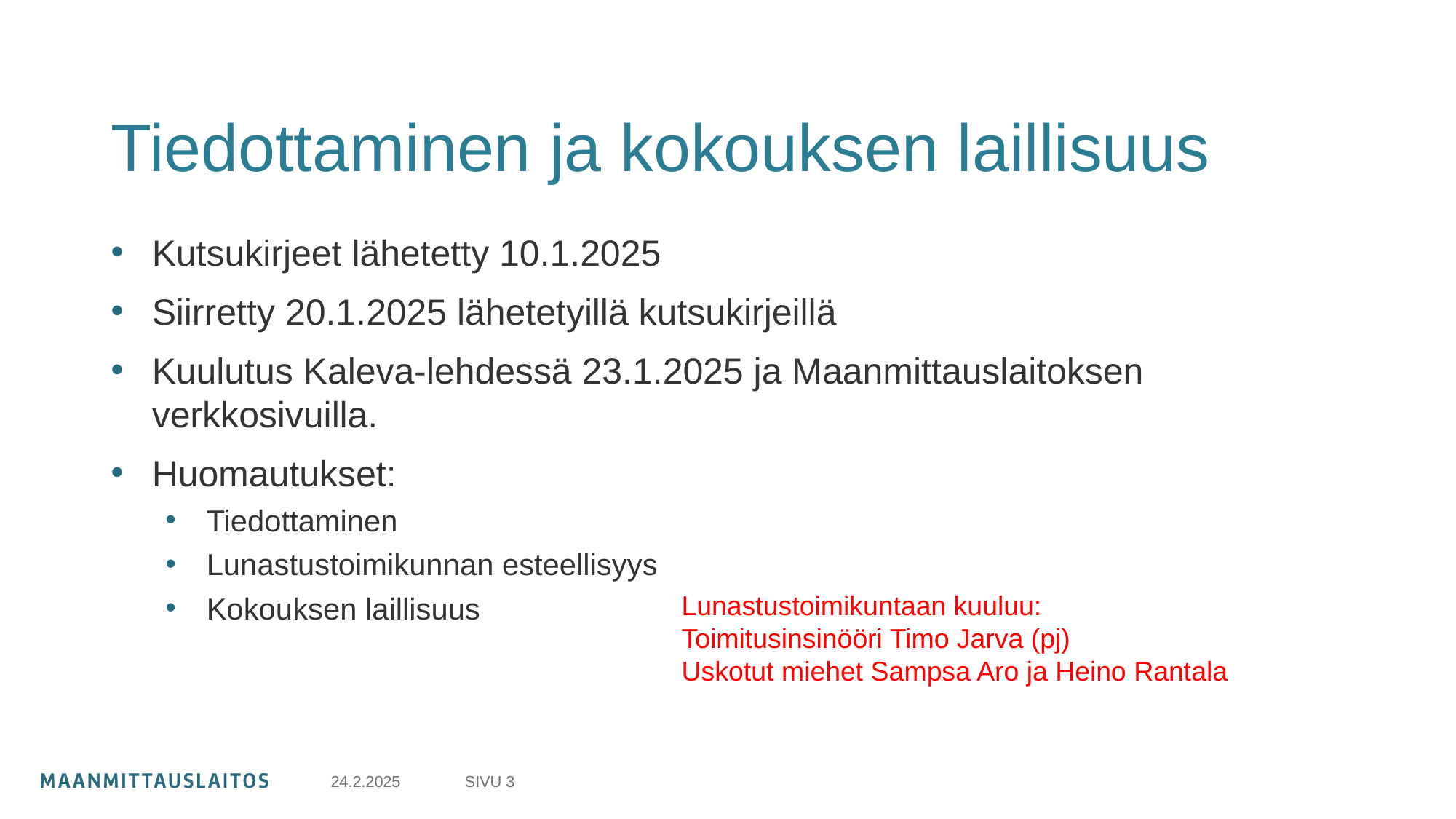

# Tiedottaminen ja kokouksen laillisuus
Kutsukirjeet lähetetty 10.1.2025
Siirretty 20.1.2025 lähetetyillä kutsukirjeillä
Kuulutus Kaleva-lehdessä 23.1.2025 ja Maanmittauslaitoksen verkkosivuilla.
Huomautukset:
Tiedottaminen
Lunastustoimikunnan esteellisyys
Kokouksen laillisuus
Lunastustoimikuntaan kuuluu:
Toimitusinsinööri Timo Jarva (pj)
Uskotut miehet Sampsa Aro ja Heino Rantala
SIVU 3
24.2.2025